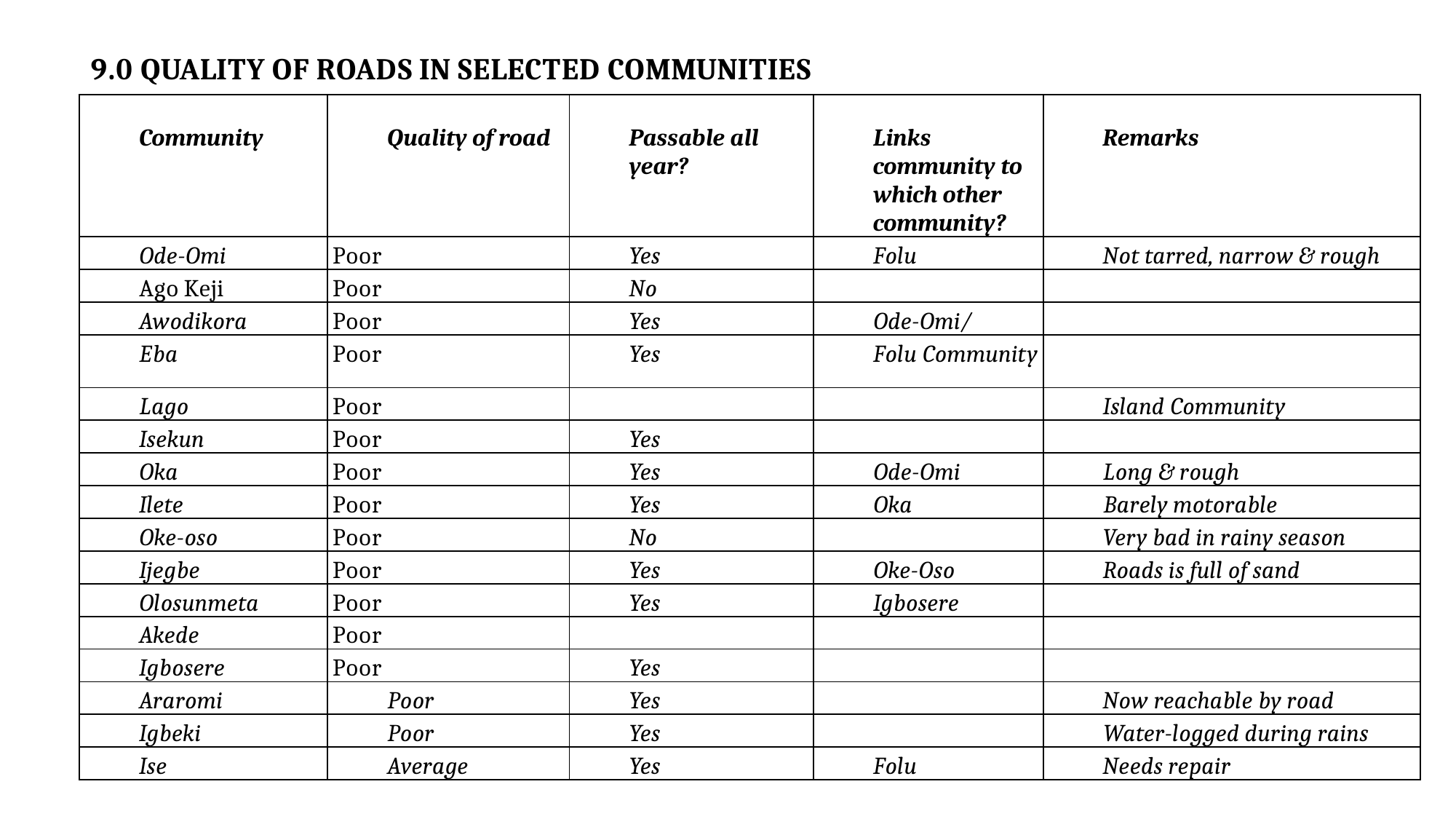

9.0 QUALITY OF ROADS IN SELECTED COMMUNITIES
| Community | Quality of road | Passable all year? | Links community to which other community? | Remarks |
| --- | --- | --- | --- | --- |
| Ode-Omi | Poor | Yes | Folu | Not tarred, narrow & rough |
| Ago Keji | Poor | No |  |  |
| Awodikora | Poor | Yes | Ode-Omi/ |  |
| Eba | Poor | Yes | Folu Community |  |
| Lago | Poor |  |  | Island Community |
| Isekun | Poor | Yes |  |  |
| Oka | Poor | Yes | Ode-Omi | Long & rough |
| Ilete | Poor | Yes | Oka | Barely motorable |
| Oke-oso | Poor | No |  | Very bad in rainy season |
| Ijegbe | Poor | Yes | Oke-Oso | Roads is full of sand |
| Olosunmeta | Poor | Yes | Igbosere |  |
| Akede | Poor |  |  |  |
| Igbosere | Poor | Yes |  |  |
| Araromi | Poor | Yes |  | Now reachable by road |
| Igbeki | Poor | Yes |  | Water-logged during rains |
| Ise | Average | Yes | Folu | Needs repair |